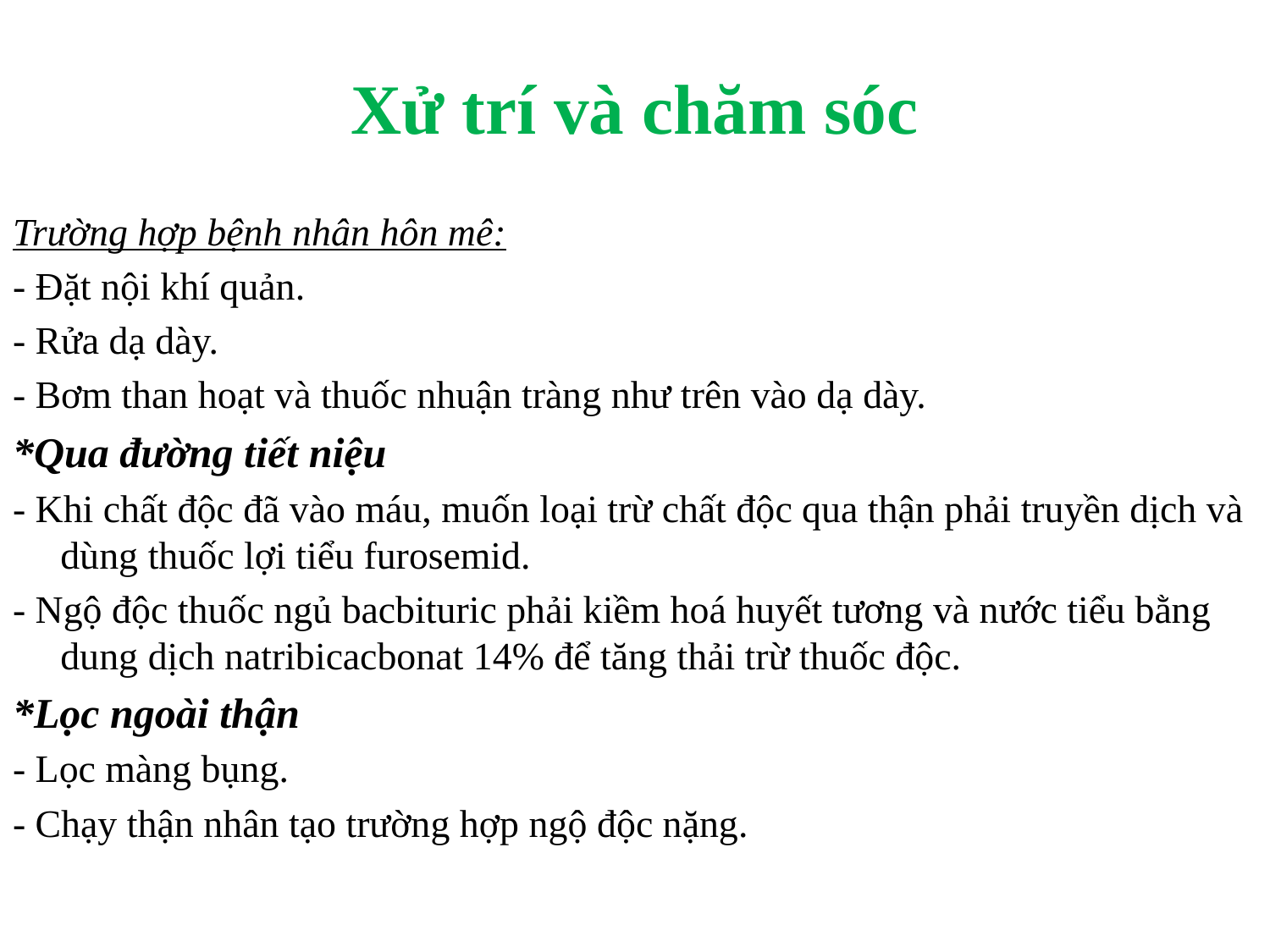

# Xử trí và chăm sóc
Trường hợp bệnh nhân hôn mê:
- Đặt nội khí quản.
- Rửa dạ dày.
- Bơm than hoạt và thuốc nhuận tràng như trên vào dạ dày.
*Qua đường tiết niệu
- Khi chất độc đã vào máu, muốn loại trừ chất độc qua thận phải truyền dịch và dùng thuốc lợi tiểu furosemid.
- Ngộ độc thuốc ngủ bacbituric phải kiềm hoá huyết tương và nước tiểu bằng dung dịch natribicacbonat 14% để tăng thải trừ thuốc độc.
*Lọc ngoài thận
- Lọc màng bụng.
- Chạy thận nhân tạo trường hợp ngộ độc nặng.